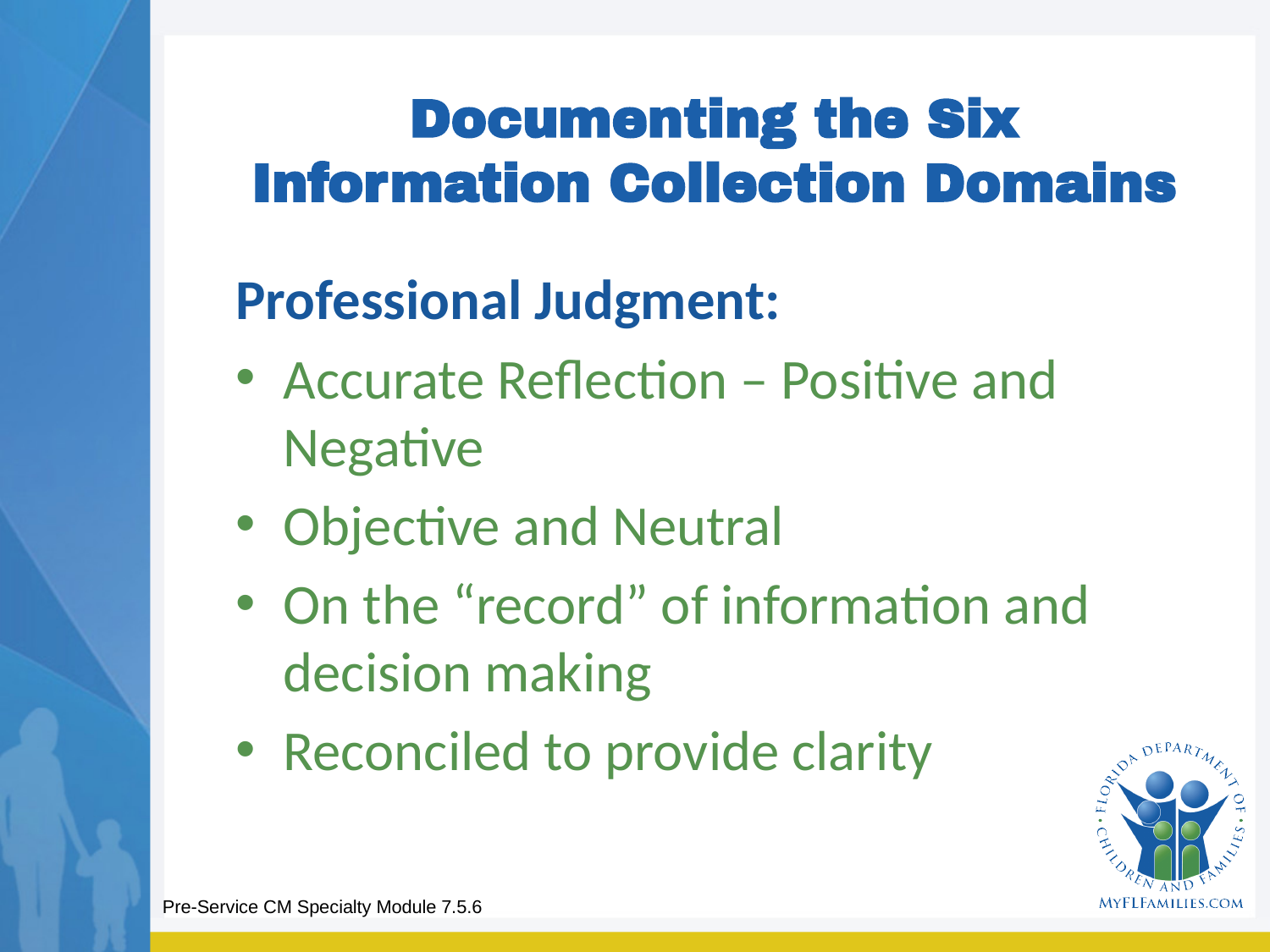

# Documenting the Six Information Collection Domains
Professional Judgment:
Accurate Reflection – Positive and Negative
Objective and Neutral
On the “record” of information and decision making
Reconciled to provide clarity
Pre-Service CM Specialty Module 7.5.6